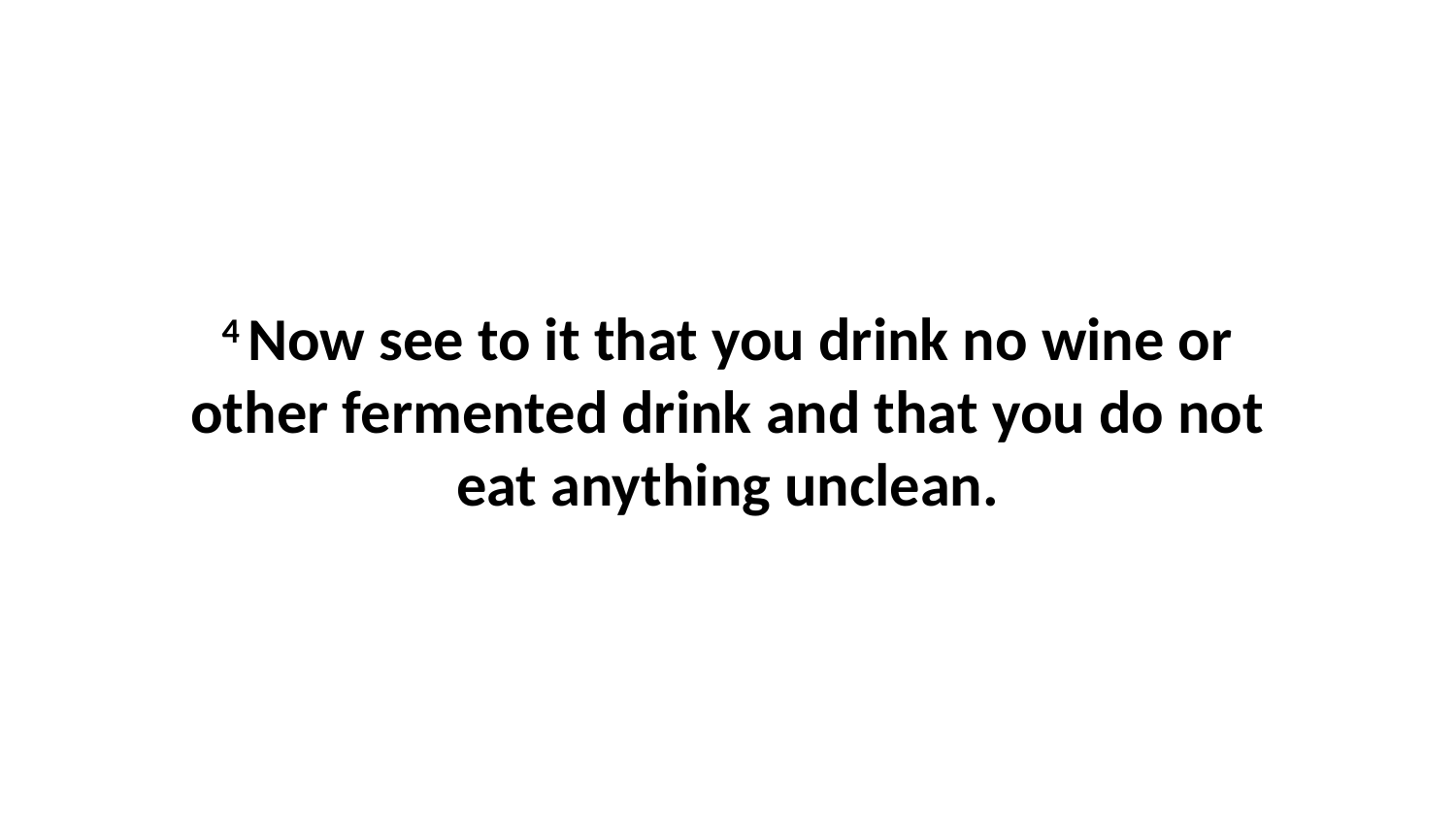

4 Now see to it that you drink no wine or other fermented drink and that you do not eat anything unclean.